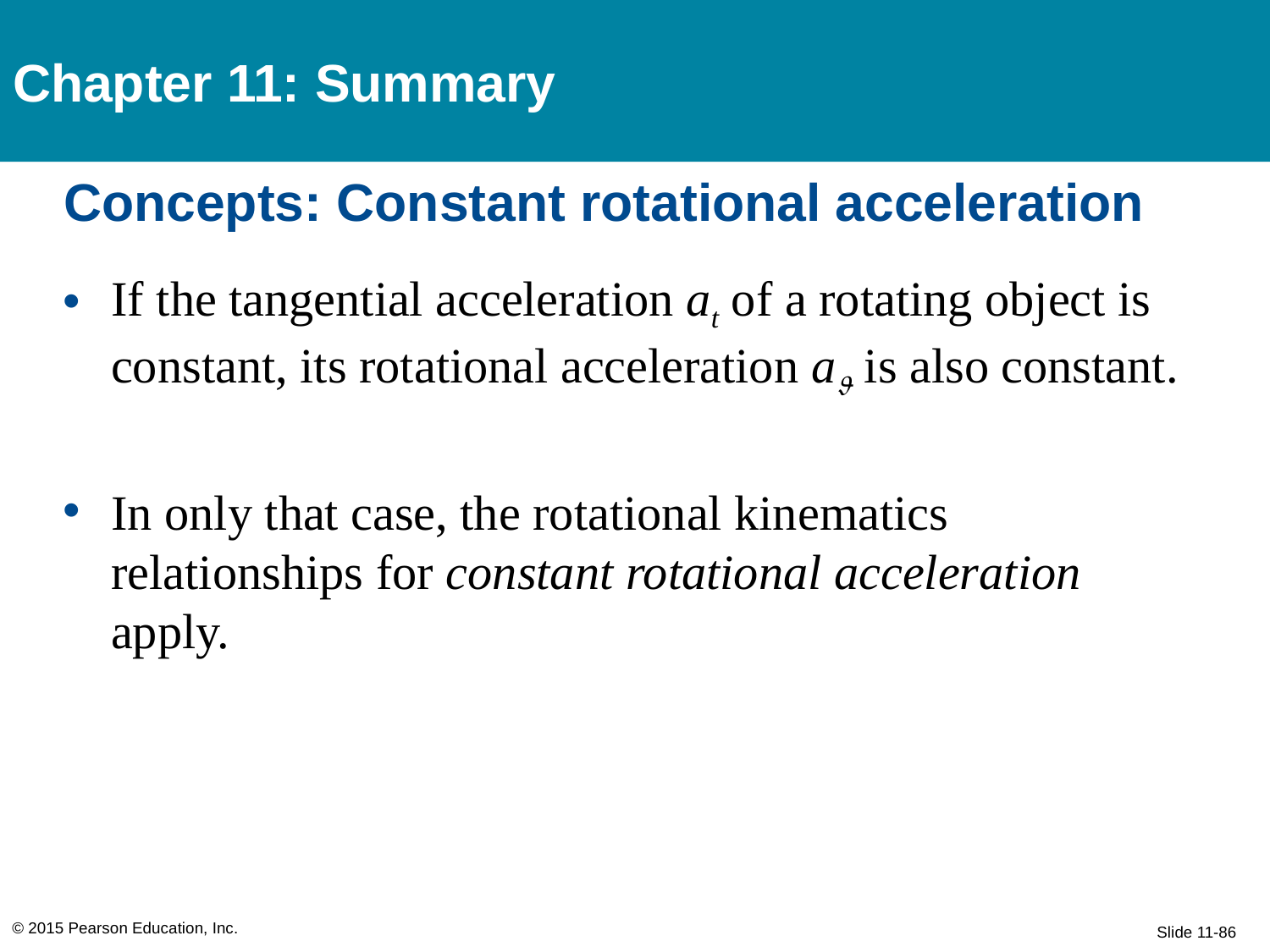

Chapter 11: Summary
# Concepts: Constant rotational acceleration
If the tangential acceleration at of a rotating object is constant, its rotational acceleration aϑ is also constant.

In only that case, the rotational kinematics relationships for constant rotational acceleration apply.
© 2015 Pearson Education, Inc.